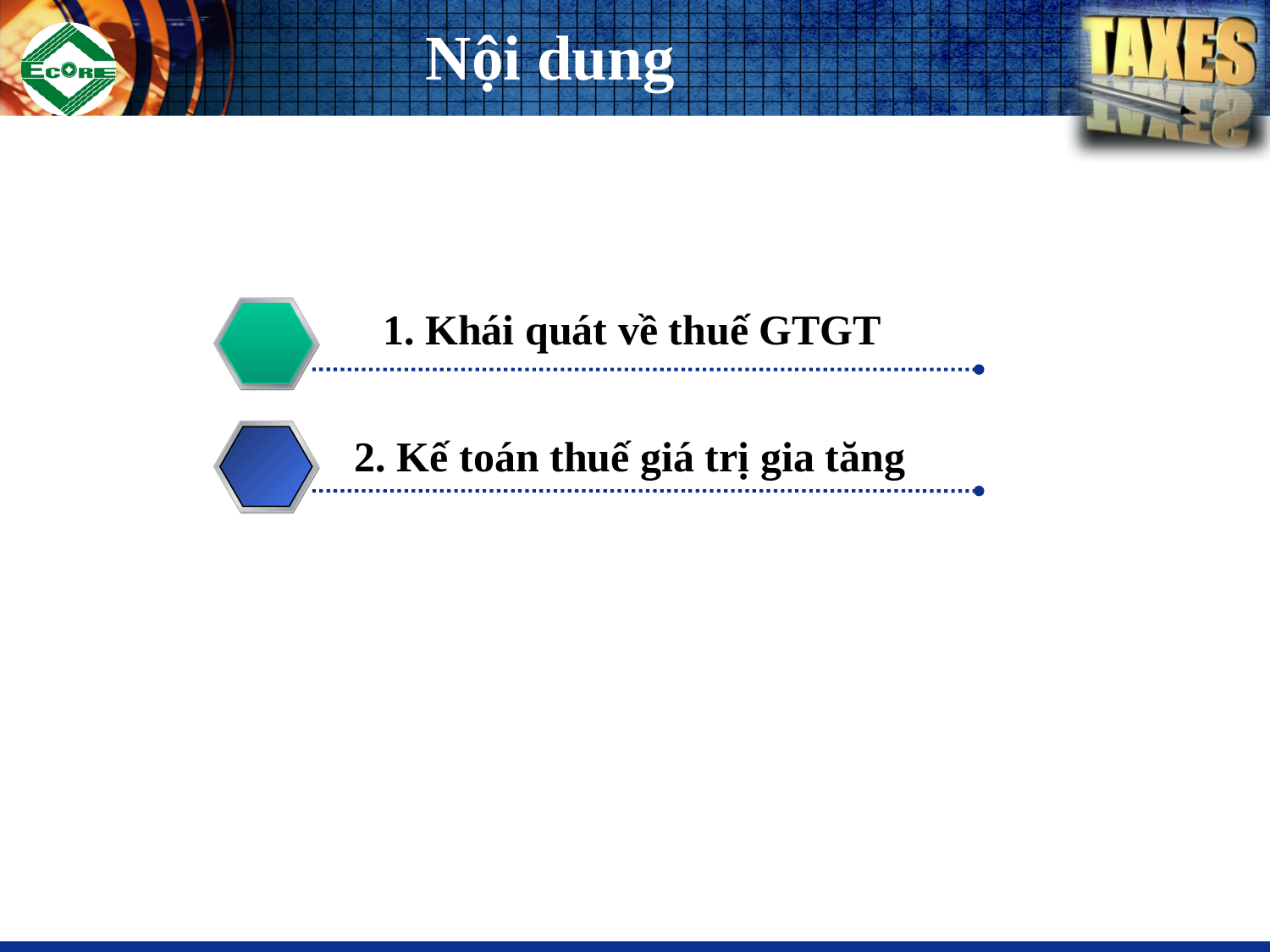

# Nội dung

 1. Khái quát về thuế GTGT

2.

 2. Kế toán thuế giá trị gia tăng